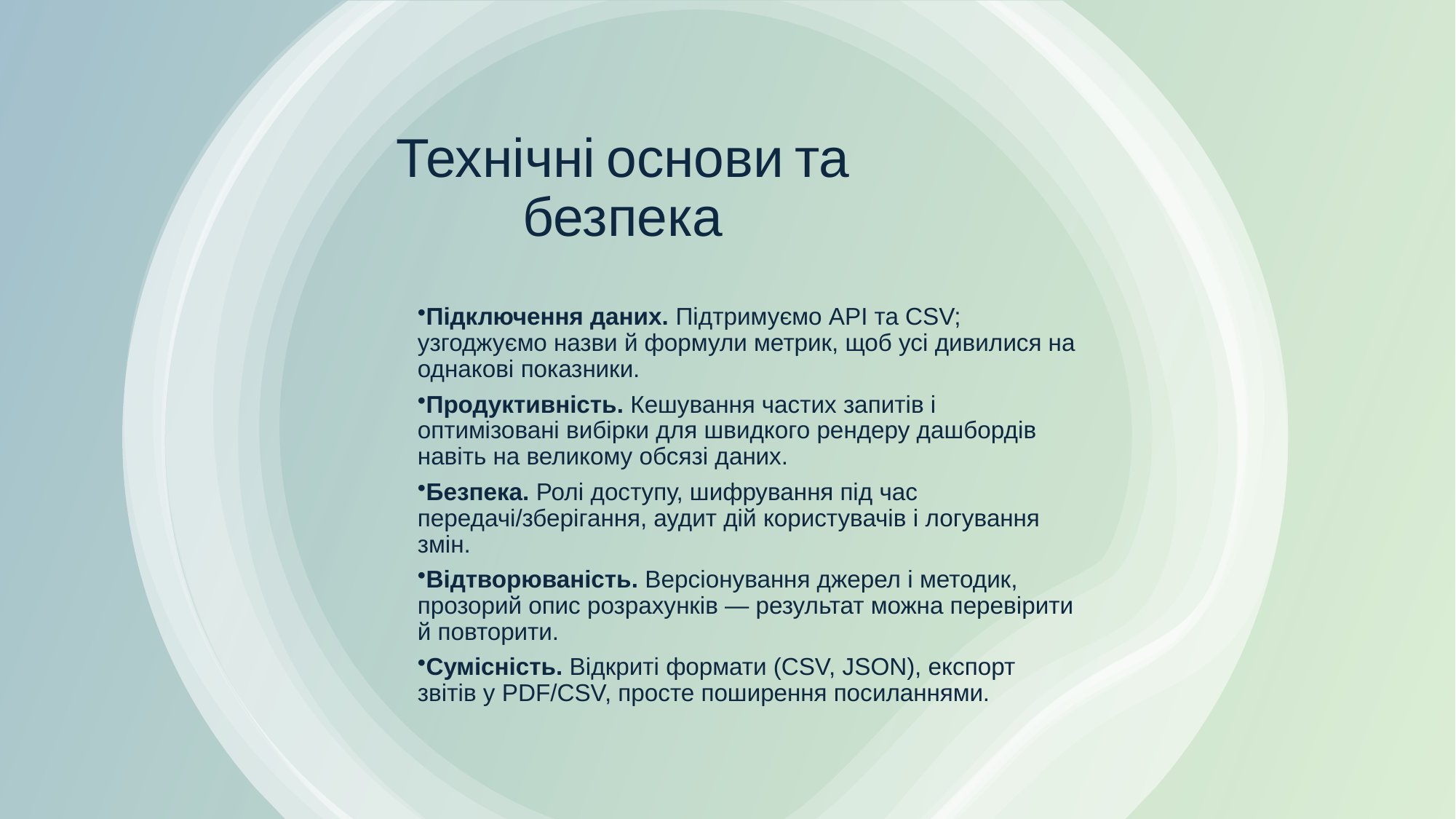

# Технічні основи та безпека
Підключення даних. Підтримуємо API та CSV; узгоджуємо назви й формули метрик, щоб усі дивилися на однакові показники.
Продуктивність. Кешування частих запитів і оптимізовані вибірки для швидкого рендеру дашбордів навіть на великому обсязі даних.
Безпека. Ролі доступу, шифрування під час передачі/зберігання, аудит дій користувачів і логування змін.
Відтворюваність. Версіонування джерел і методик, прозорий опис розрахунків — результат можна перевірити й повторити.
Сумісність. Відкриті формати (CSV, JSON), експорт звітів у PDF/CSV, просте поширення посиланнями.